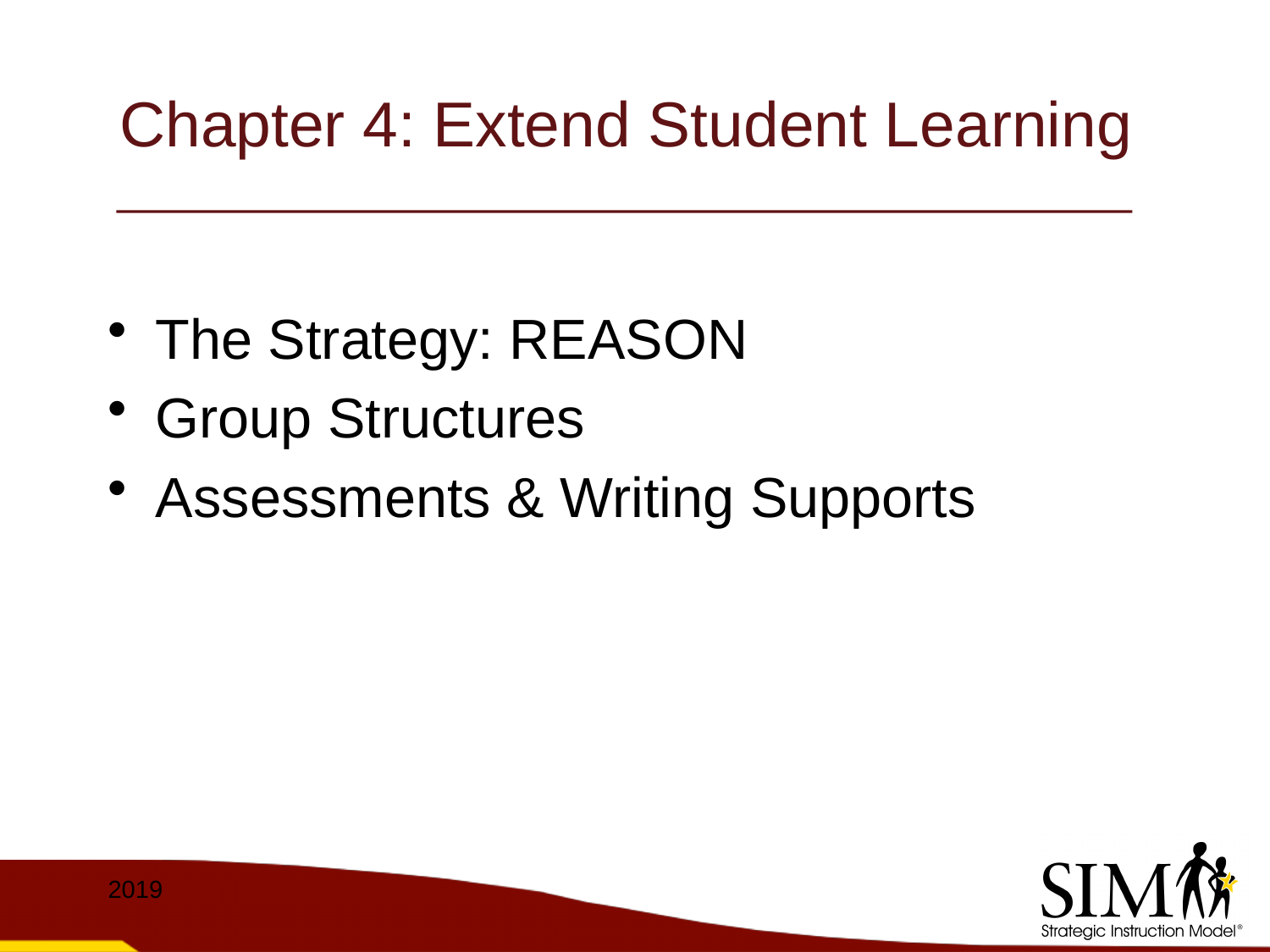

# Chapter 4: Extend Student Learning

The Strategy: REASON
Group Structures
Assessments & Writing Supports

2019